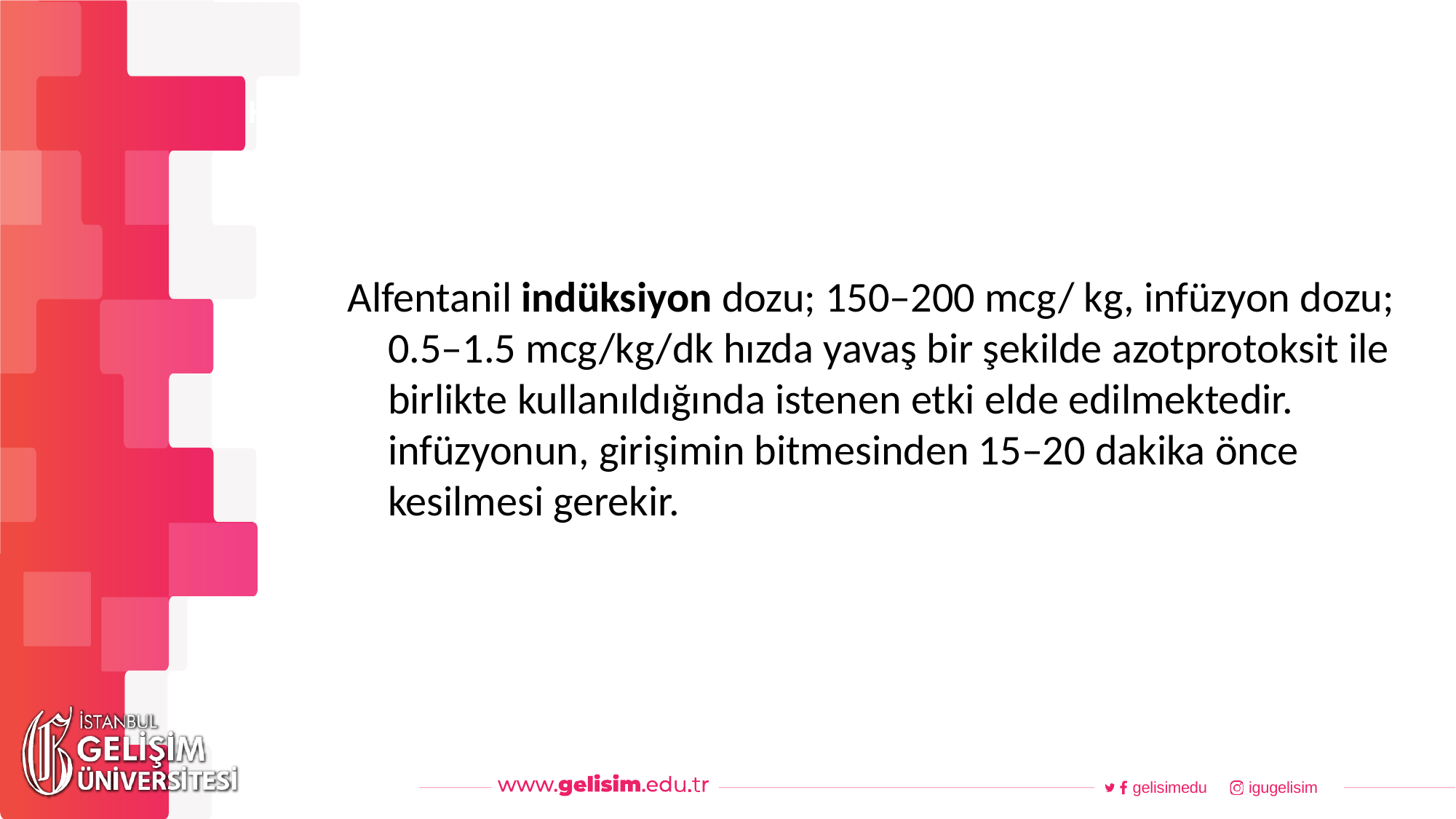

#
Haftalık Akış
Alfentanil indüksiyon dozu; 150–200 mcg/ kg, infüzyon dozu; 0.5–1.5 mcg/kg/dk hızda yavaş bir şekilde azotprotoksit ile birlikte kullanıldığında istenen etki elde edilmektedir. infüzyonun, girişimin bitmesinden 15–20 dakika önce kesilmesi gerekir.

gelisimedu
igugelisim